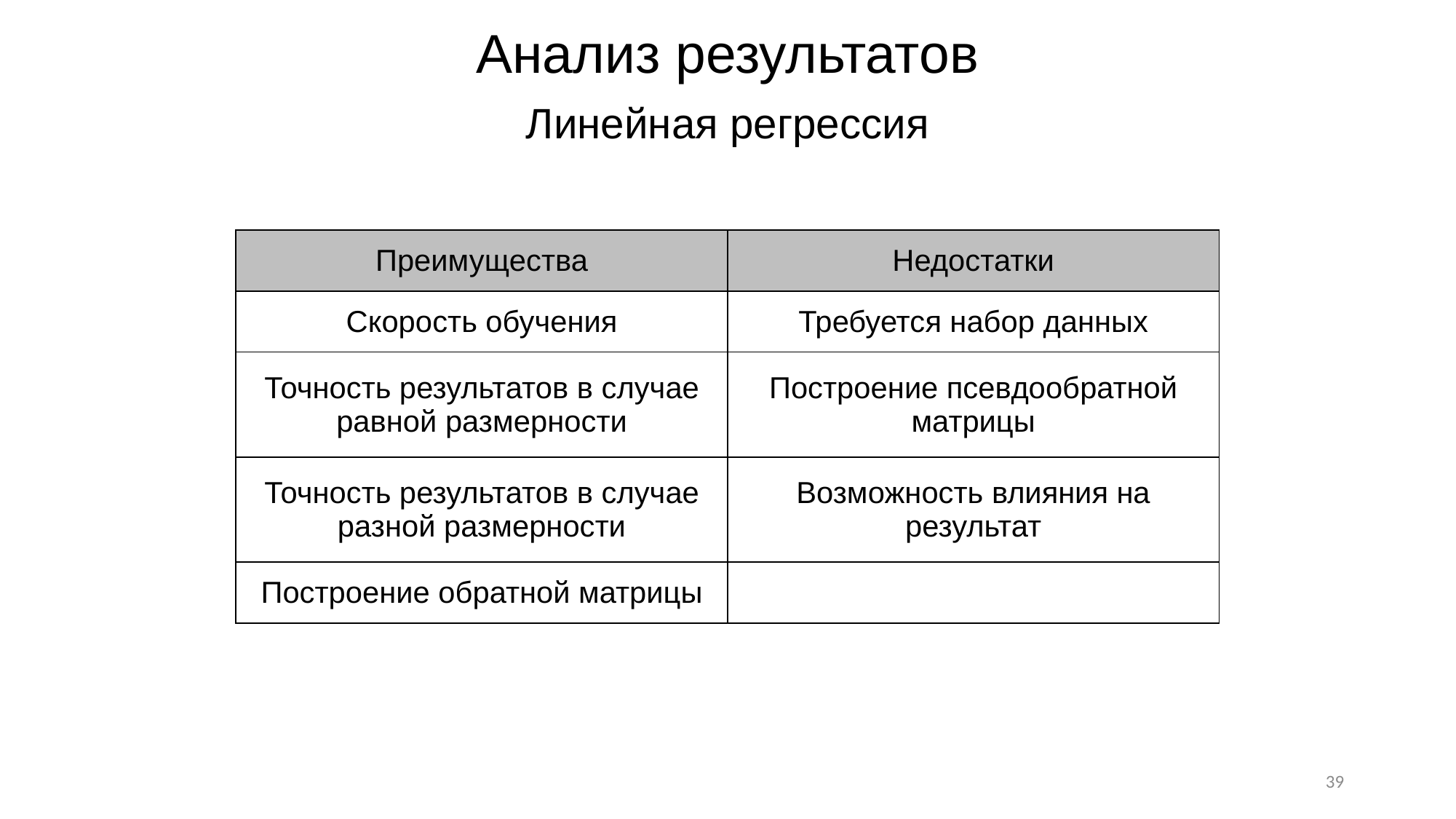

Анализ результатов
Линейная регрессия
| Преимущества | Недостатки |
| --- | --- |
| Скорость обучения | Требуется набор данных |
| Точность результатов в случае равной размерности | Построение псевдообратной матрицы |
| Точность результатов в случае разной размерности | Возможность влияния на результат |
| Построение обратной матрицы |  |
39